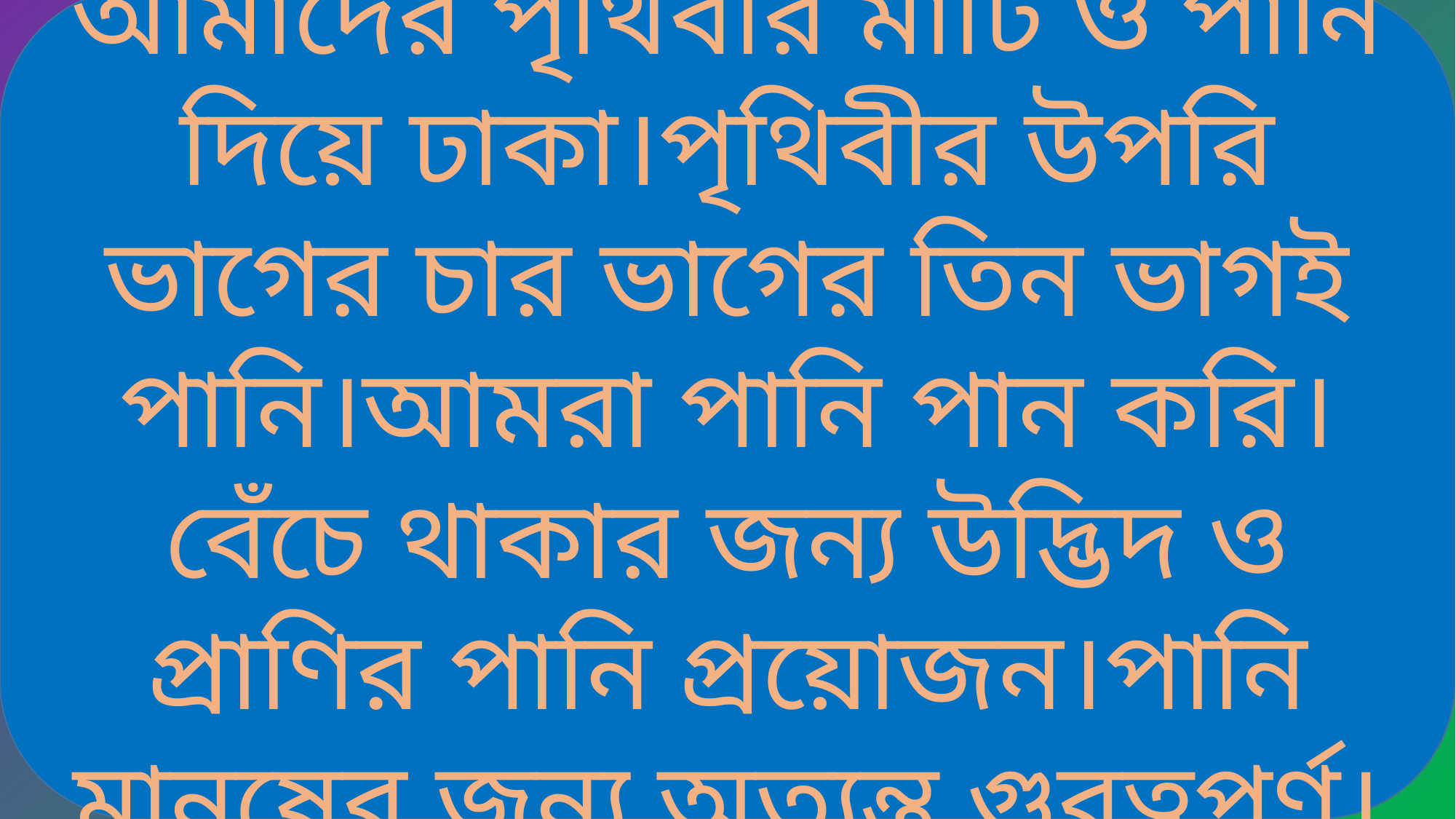

আমাদের পৃথিবীর মাটি ও পানি দিয়ে ঢাকা।পৃথিবীর উপরি ভাগের চার ভাগের তিন ভাগই পানি।আমরা পানি পান করি।বেঁচে থাকার জন্য উদ্ভিদ ও প্রাণির পানি প্রয়োজন।পানি মানুষের জন্য অত্যন্ত গুরত্বপূর্ণ।